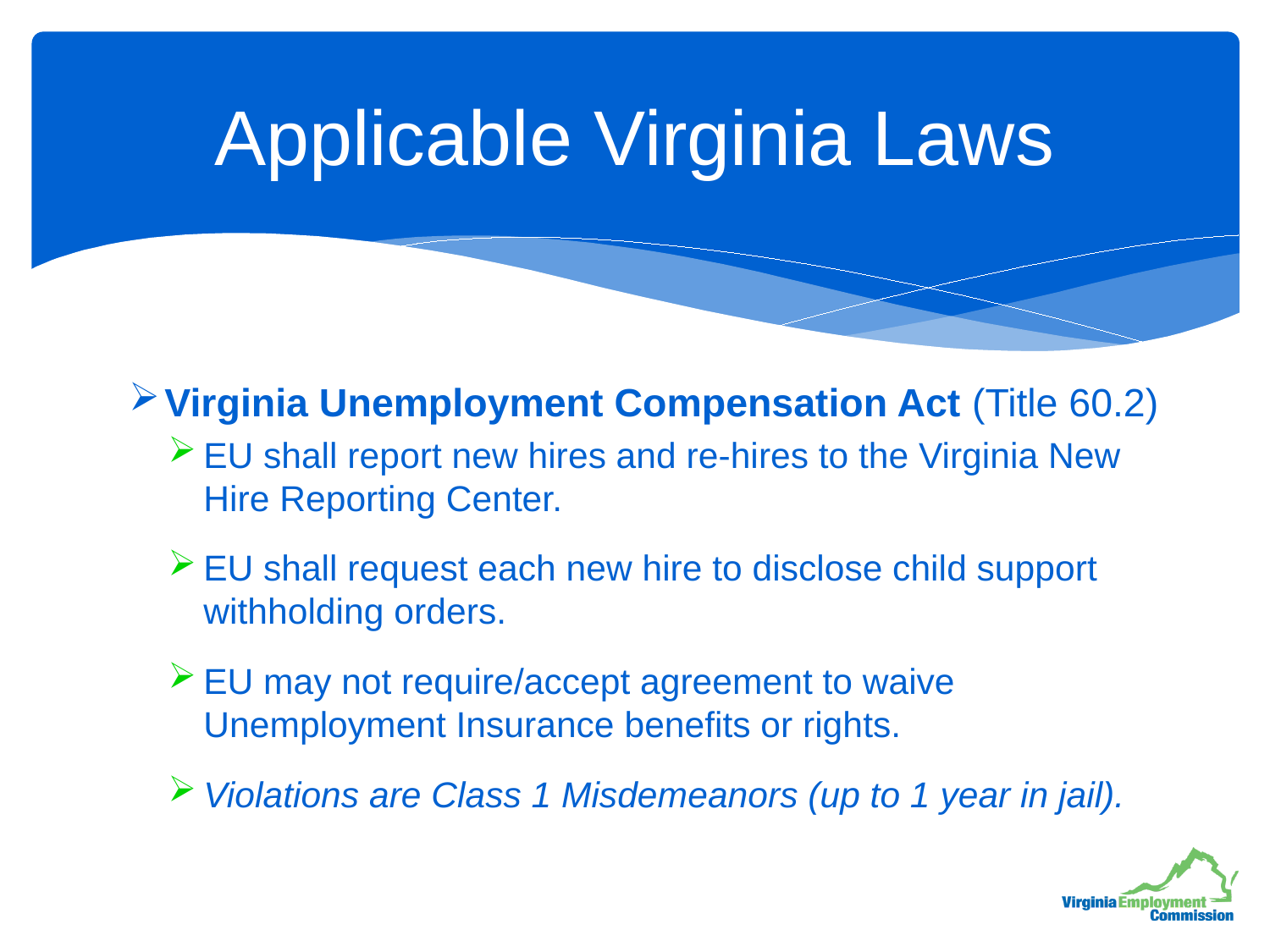

# Applicable Virginia Laws
Virginia Unemployment Compensation Act (Title 60.2)
EU shall report new hires and re-hires to the Virginia New Hire Reporting Center.
EU shall request each new hire to disclose child support withholding orders.
EU may not require/accept agreement to waive Unemployment Insurance benefits or rights.
Violations are Class 1 Misdemeanors (up to 1 year in jail).